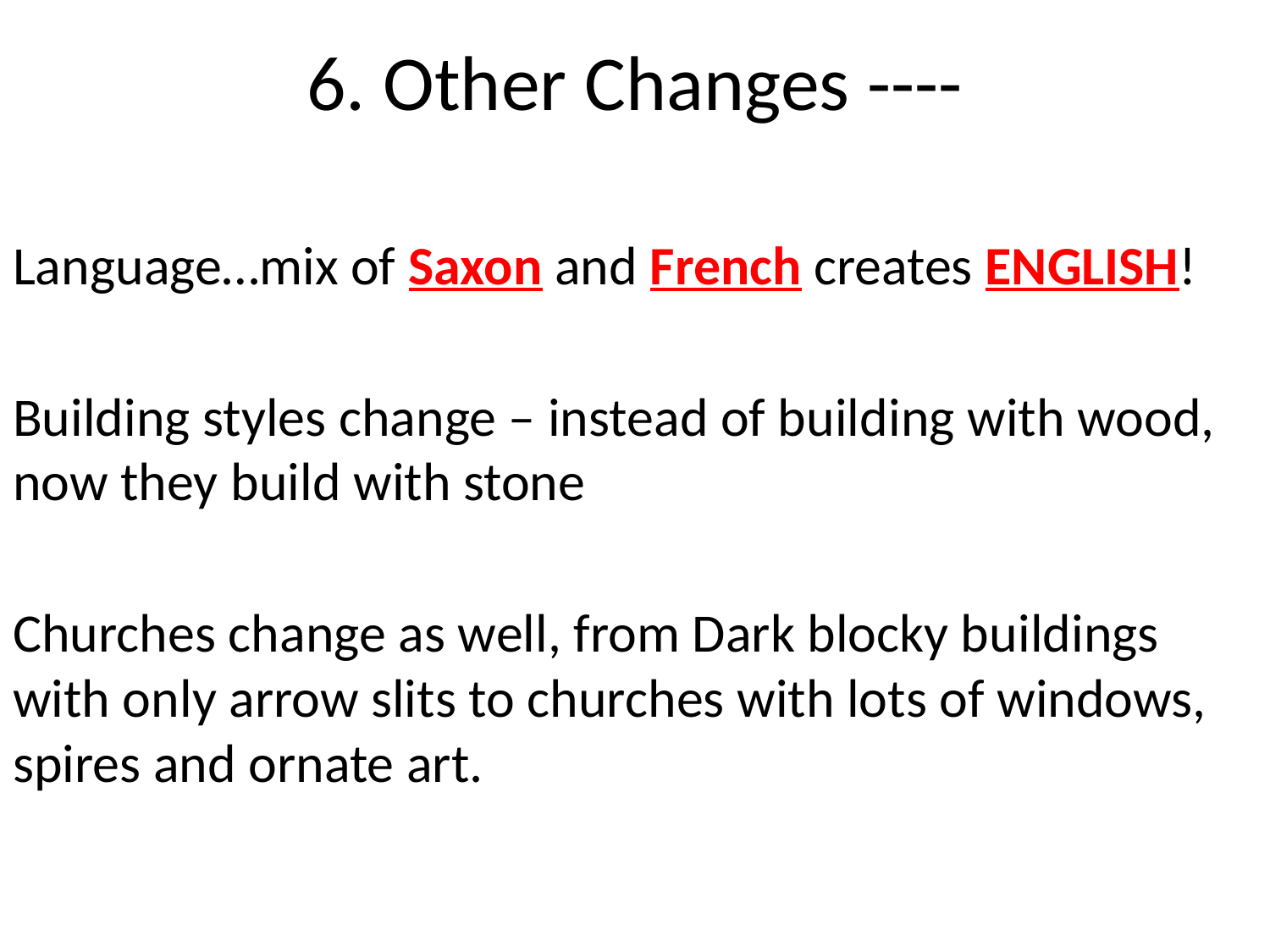

# 6. Other Changes ----

Language…mix of Saxon and French creates ENGLISH!

Building styles change – instead of building with wood, now they build with stone

Churches change as well, from Dark blocky buildings with only arrow slits to churches with lots of windows, spires and ornate art.